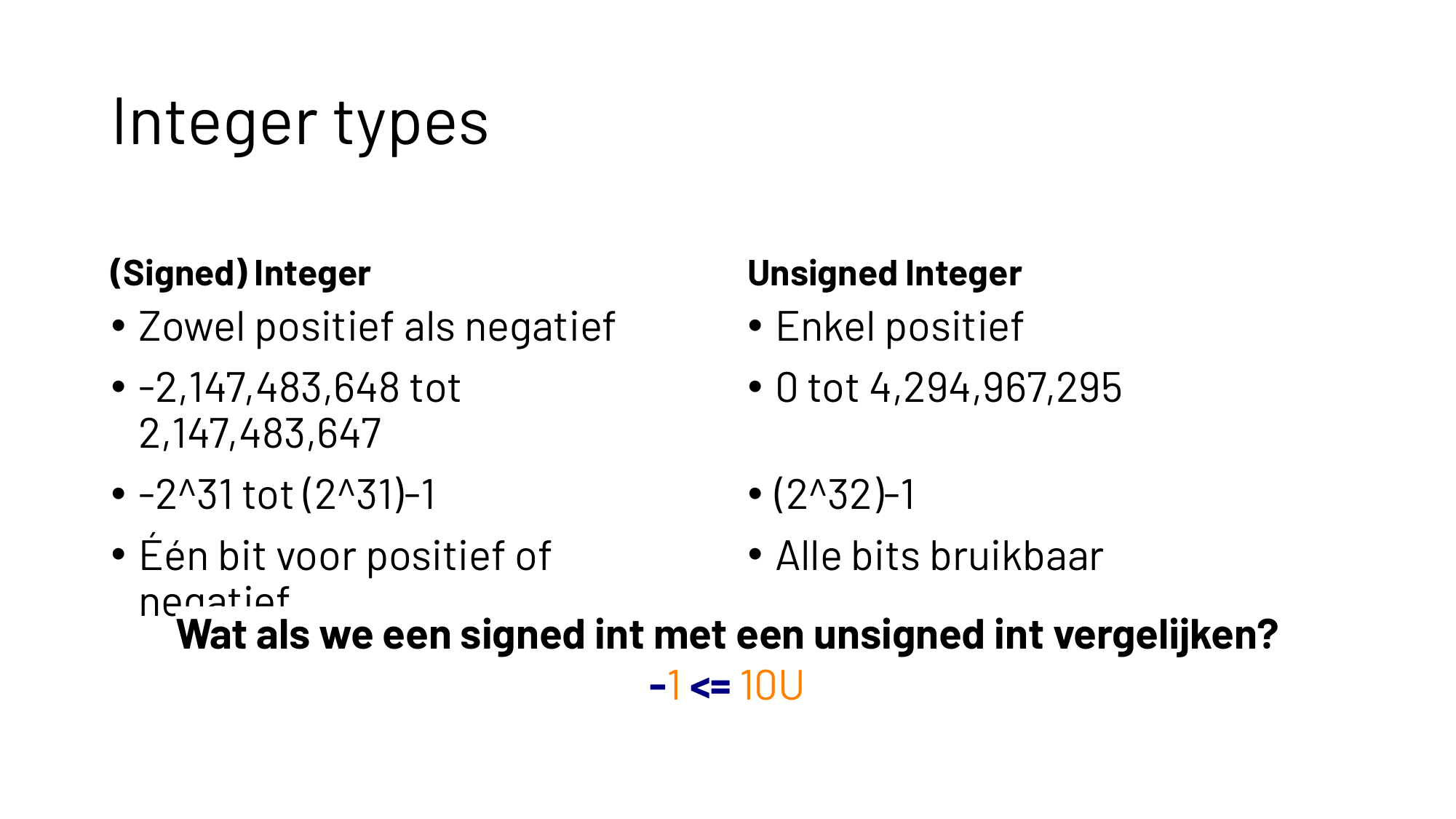

# Integer types
(Signed) Integer
Unsigned Integer
Zowel positief als negatief
-2,147,483,648 tot 2,147,483,647
-2^31 tot (2^31)-1
Één bit voor positief of negatief
Enkel positief
0 tot 4,294,967,295
(2^32)-1
Alle bits bruikbaar
Wat als we een signed int met een unsigned int vergelijken?
-1 <= 10U